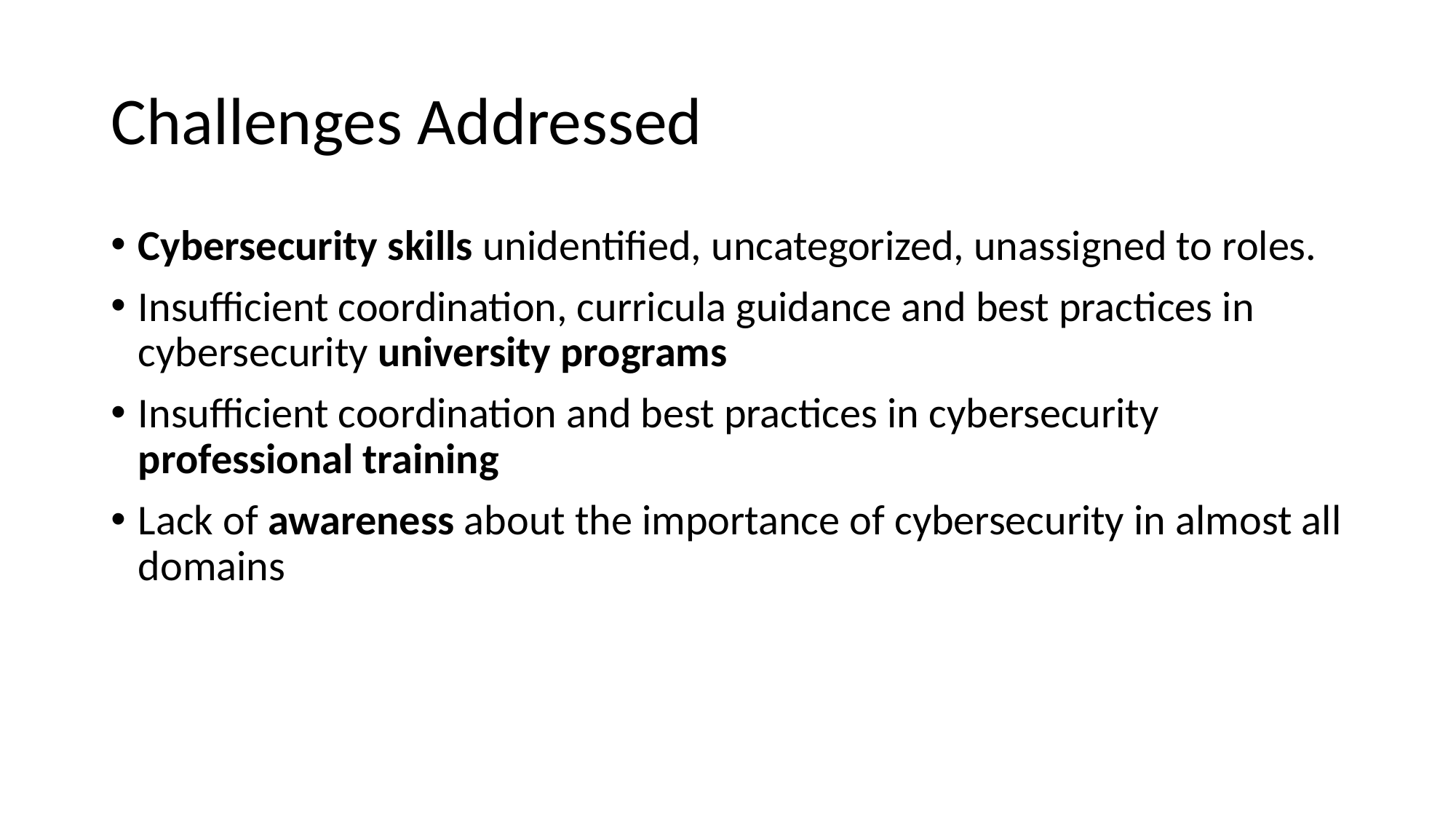

# Challenges Addressed
Cybersecurity skills unidentified, uncategorized, unassigned to roles.
Insufficient coordination, curricula guidance and best practices in cybersecurity university programs
Insufficient coordination and best practices in cybersecurity professional training
Lack of awareness about the importance of cybersecurity in almost all domains